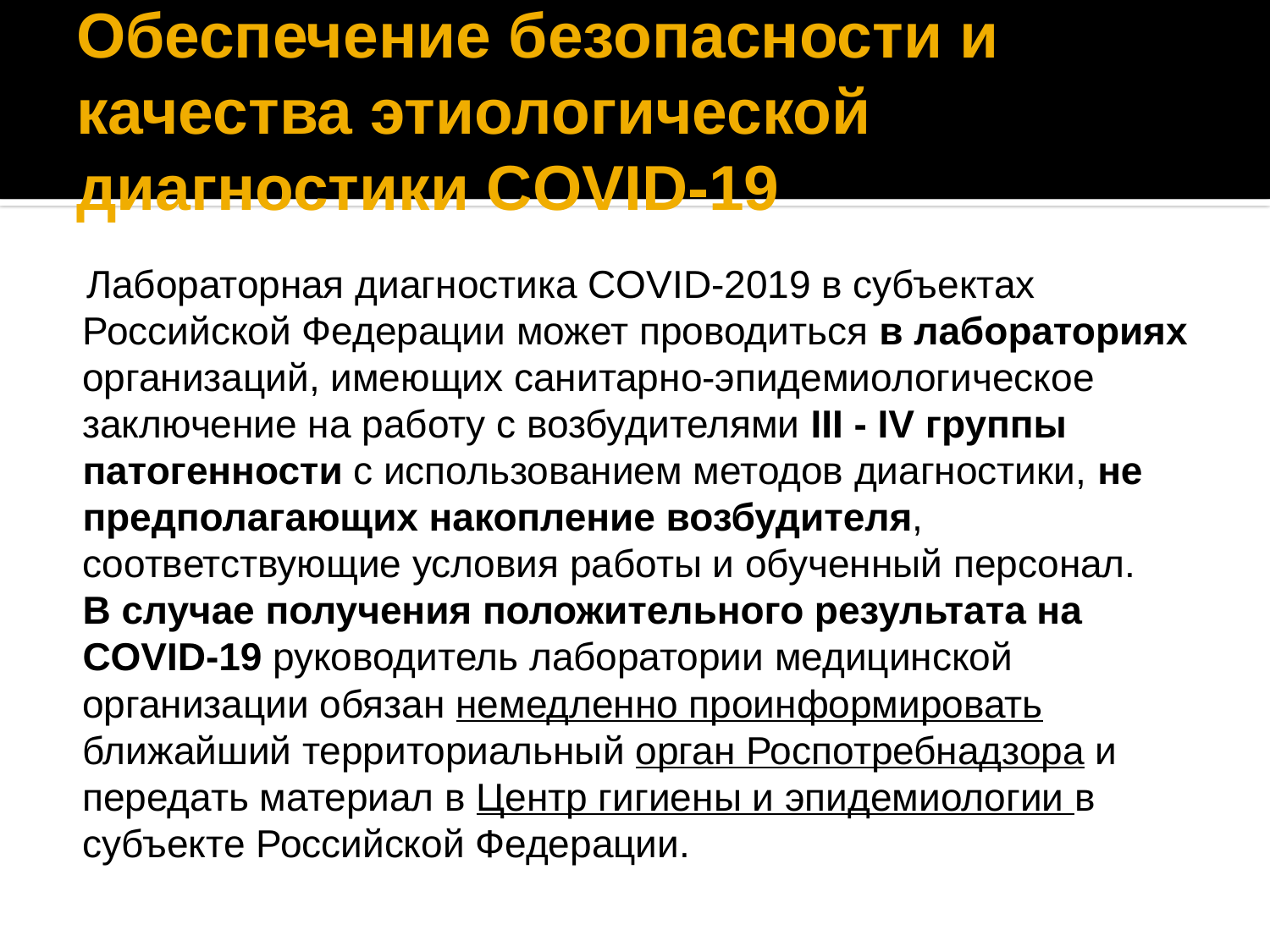

# Обеспечение безопасности и качества этиологической диагностики COVID-19
Лабораторная диагностика COVID-2019 в субъектах Российской Федерации может проводиться в лабораториях организаций, имеющих санитарно-эпидемиологическое заключение на работу с возбудителями III - IV группы патогенности с использованием методов диагностики, не предполагающих накопление возбудителя, соответствующие условия работы и обученный персонал.
В случае получения положительного результата на COVID-19 руководитель лаборатории медицинской организации обязан немедленно проинформировать ближайший территориальный орган Роспотребнадзора и передать материал в Центр гигиены и эпидемиологии в субъекте Российской Федерации.